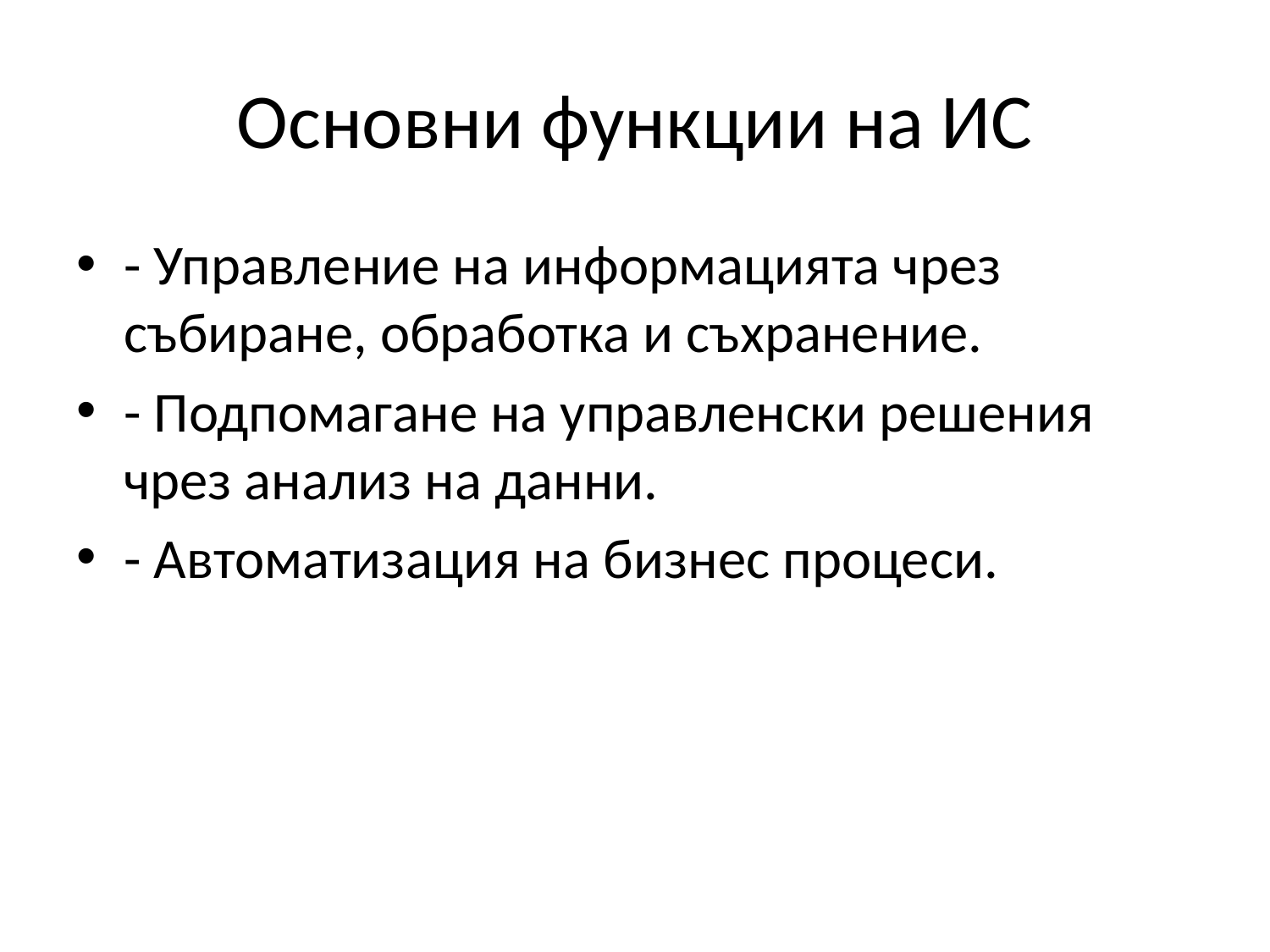

# Основни функции на ИС
- Управление на информацията чрез събиране, обработка и съхранение.
- Подпомагане на управленски решения чрез анализ на данни.
- Автоматизация на бизнес процеси.